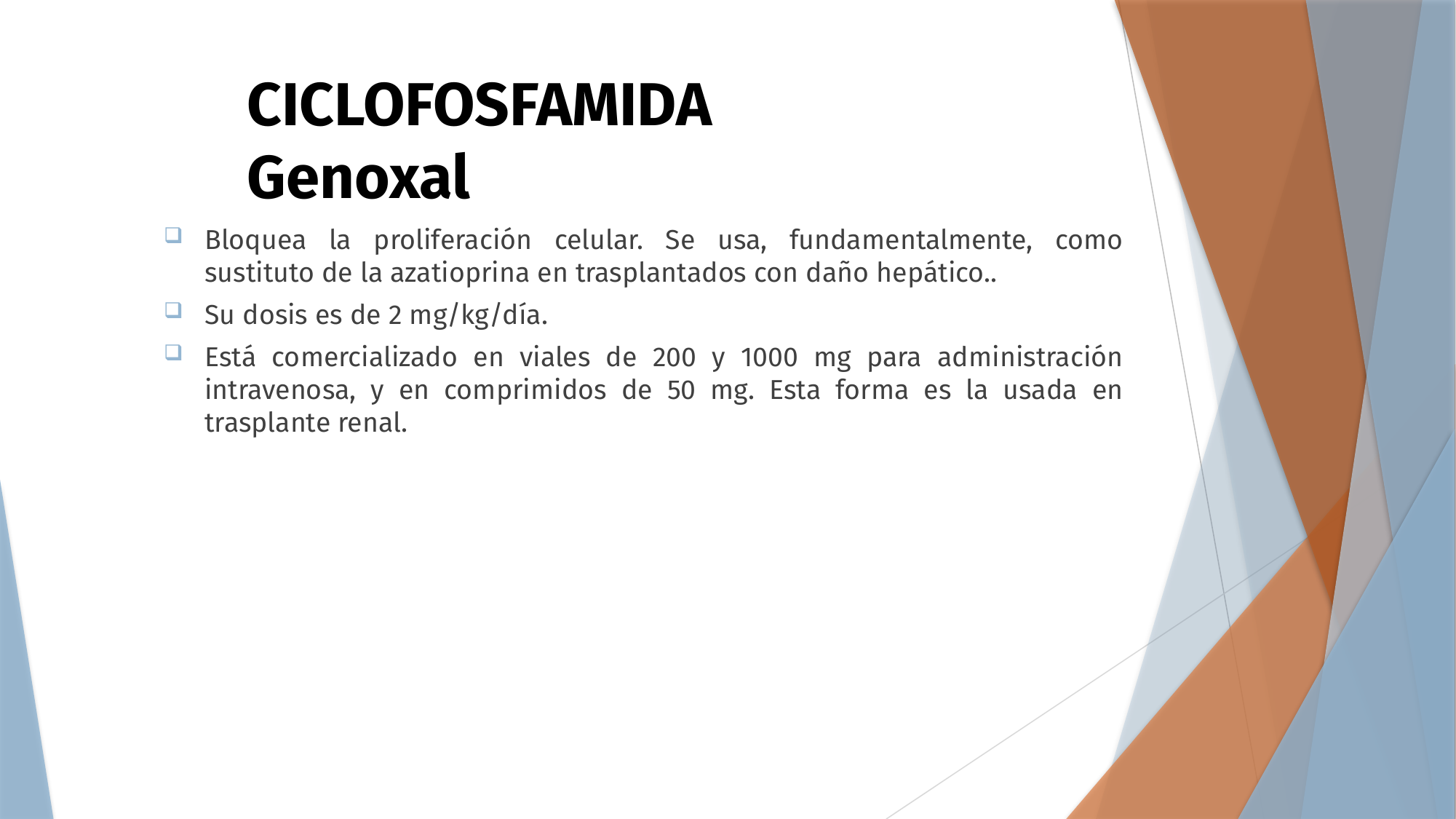

# CICLOFOSFAMIDA Genoxal
Bloquea la proliferación celular. Se usa, fundamentalmente, como sustituto de la azatioprina en trasplantados con daño hepático..
Su dosis es de 2 mg/kg/día.
Está comercializado en viales de 200 y 1000 mg para administración intravenosa, y en comprimidos de 50 mg. Esta forma es la usada en trasplante renal.